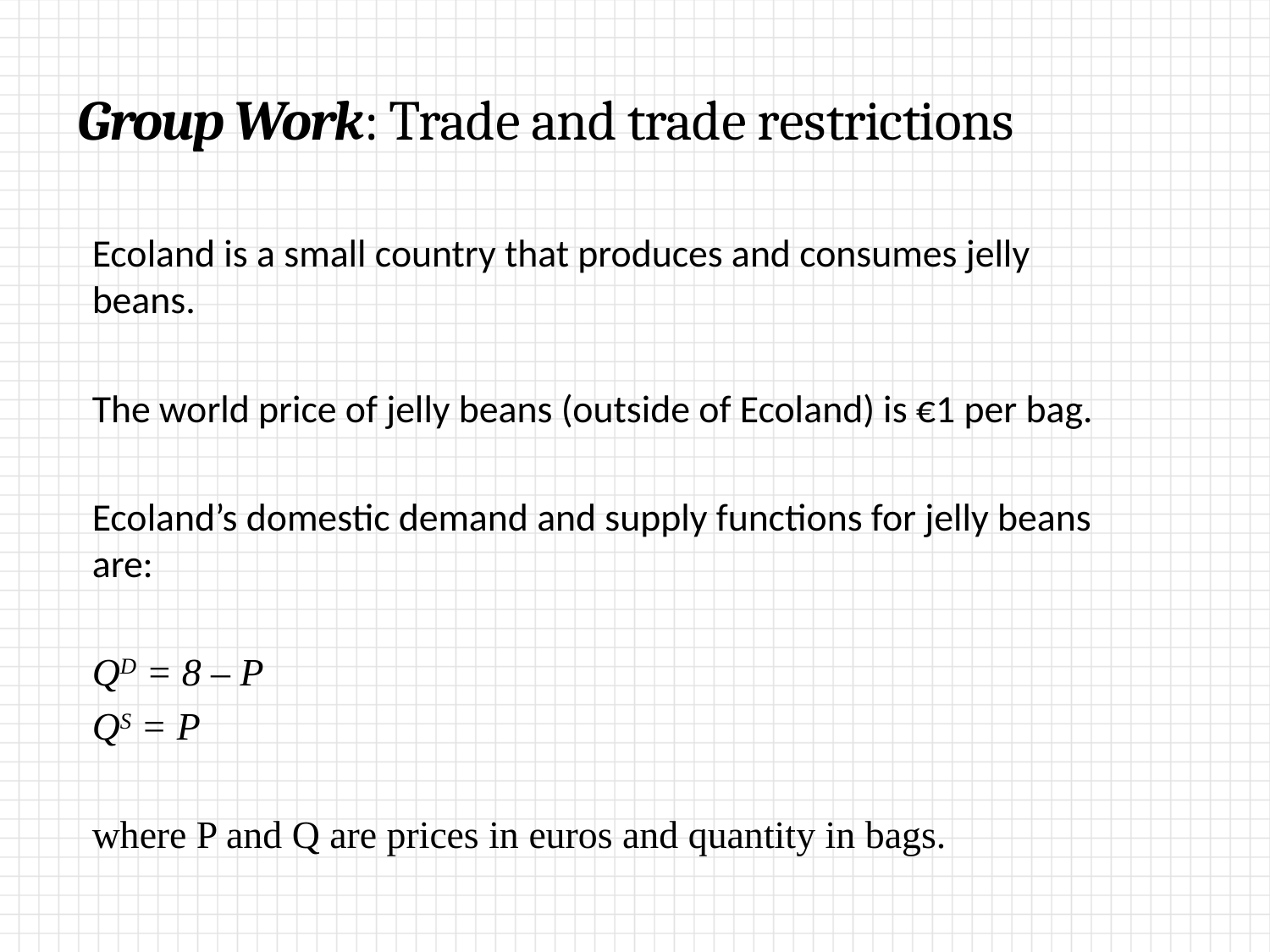

# Group Work: Trade and trade restrictions
Ecoland is a small country that produces and consumes jelly beans.

The world price of jelly beans (outside of Ecoland) is €1 per bag.

Ecoland’s domestic demand and supply functions for jelly beans are:

QD = 8 – P
QS = P

where P and Q are prices in euros and quantity in bags.